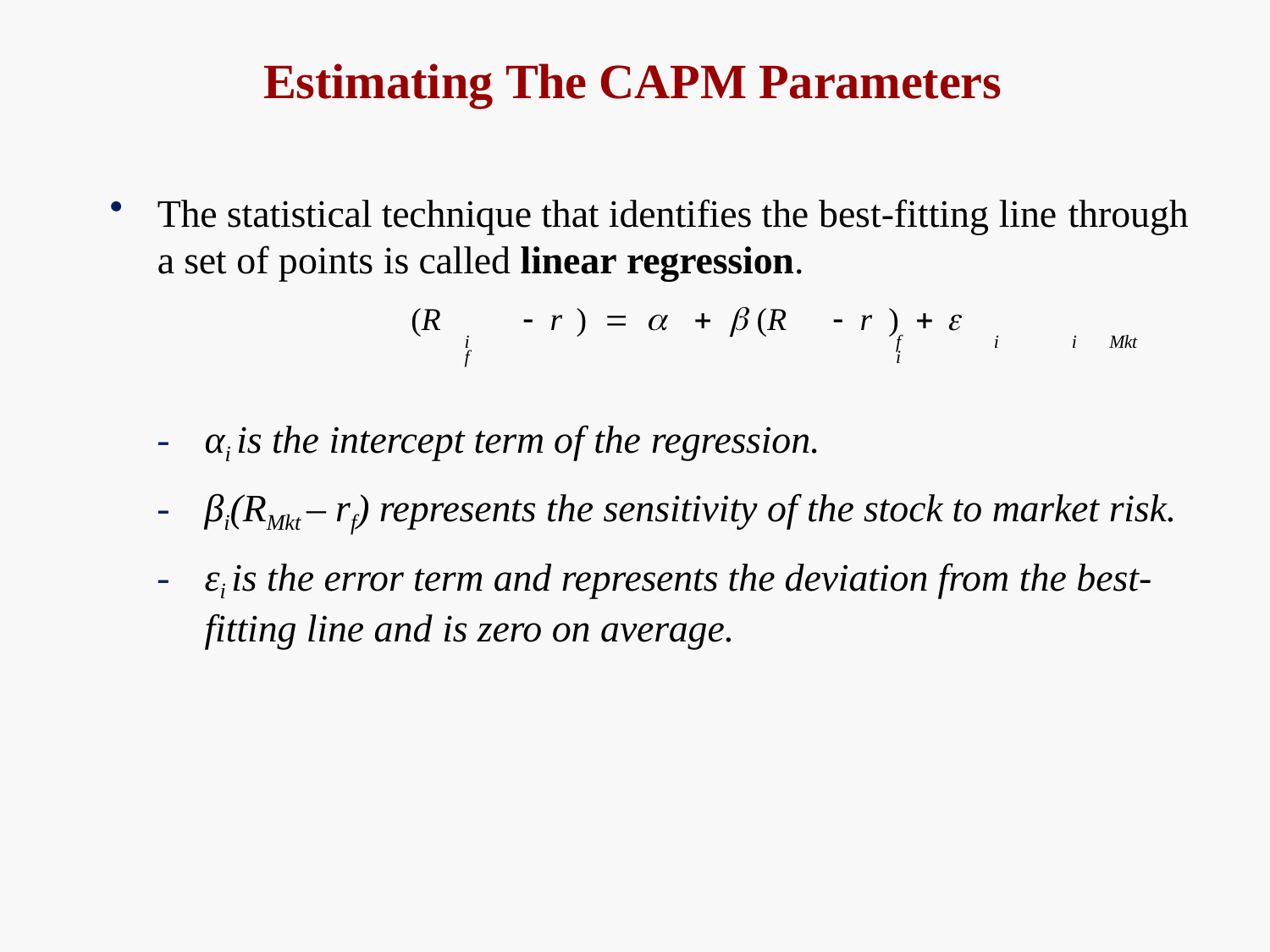

# Estimating The CAPM Parameters
The statistical technique that identifies the best-fitting line through
a set of points is called linear regression.
(R	−  r )  =	α	+  β (R	−  r  )  + ε
i	f	i	i	Mkt	f	i

αi is the intercept term of the regression.
βi(RMkt – rf) represents the sensitivity of the stock to market risk.
εi is the error term and represents the deviation from the best-  fitting line and is zero on average.